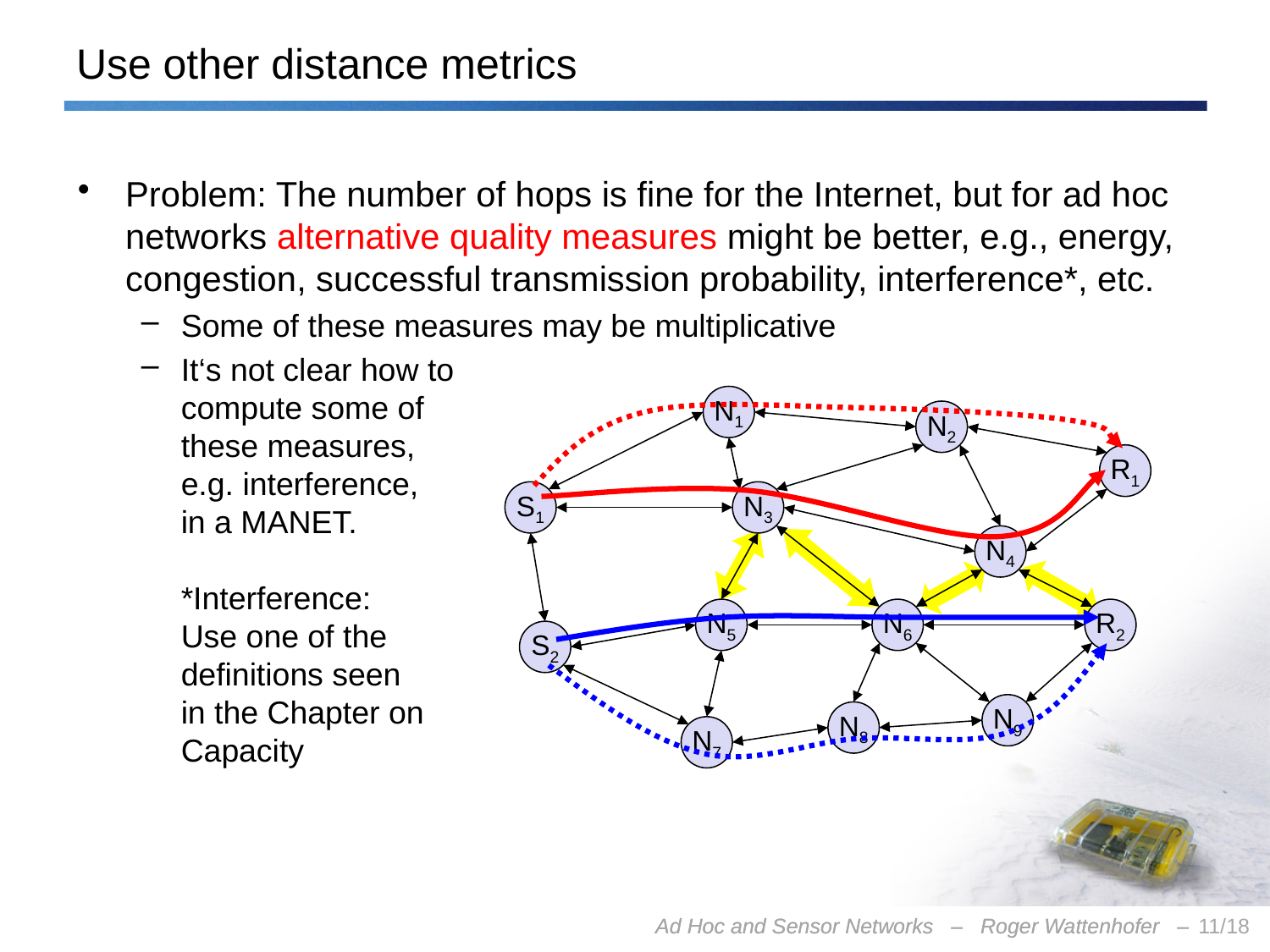

# Use other distance metrics

Problem: The number of hops is fine for the Internet, but for ad hoc networks alternative quality measures might be better, e.g., energy, congestion, successful transmission probability, interference*, etc.
Some of these measures may be multiplicative
It‘s not clear how to
compute some of
these measures,
e.g. interference,
in a MANET.
*Interference:
Use one of the
definitions seen
in the Chapter on
Capacity
N1

N2
R1

S1
N3

N4

N5
N6
R2

S2

N9
N8
N7